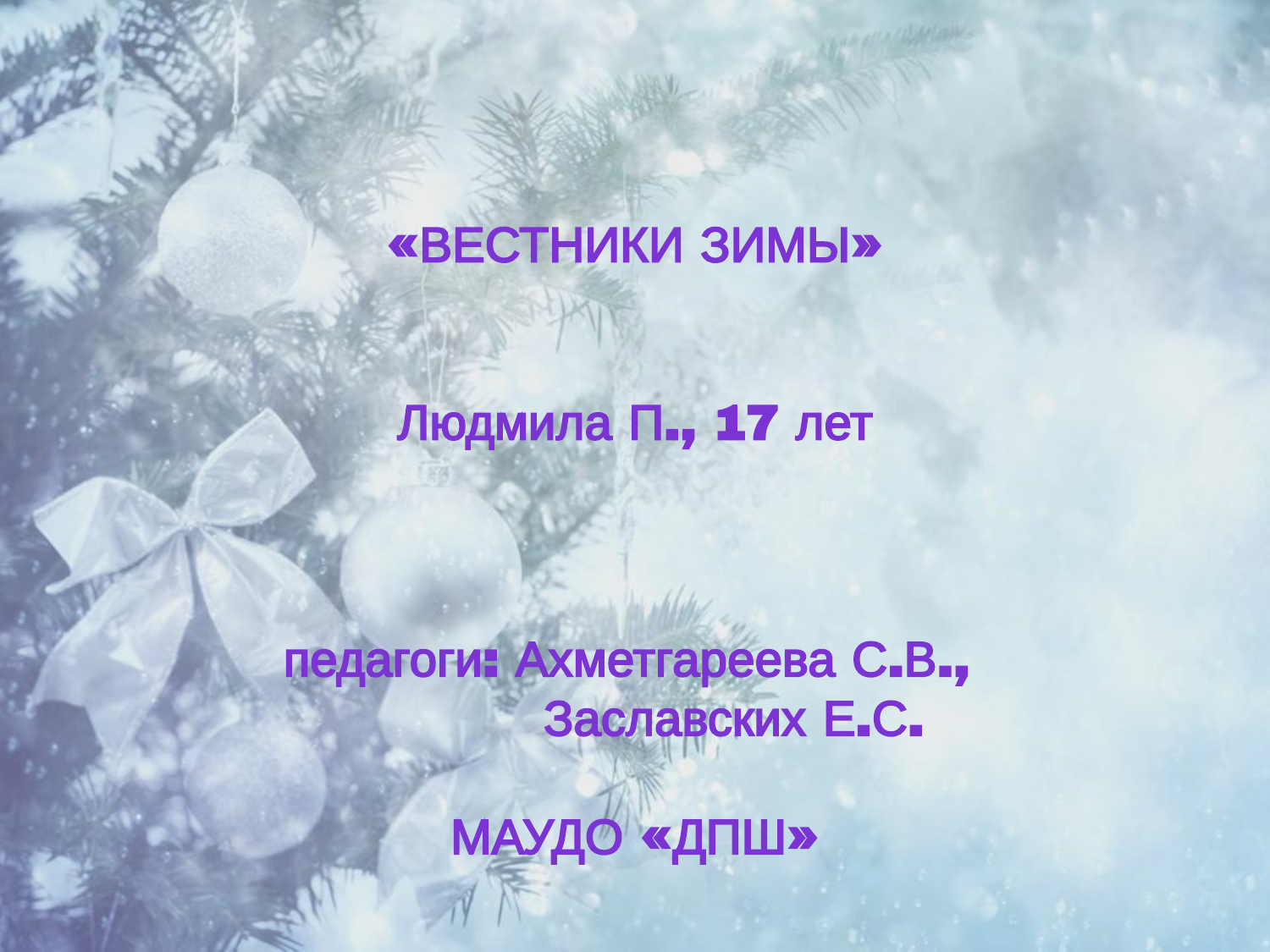

«Вестники Зимы»

Людмила П., 17 лет

педагоги: Ахметгареева С.В.,
            Заславских Е.С.

МАУДО «ДПШ»